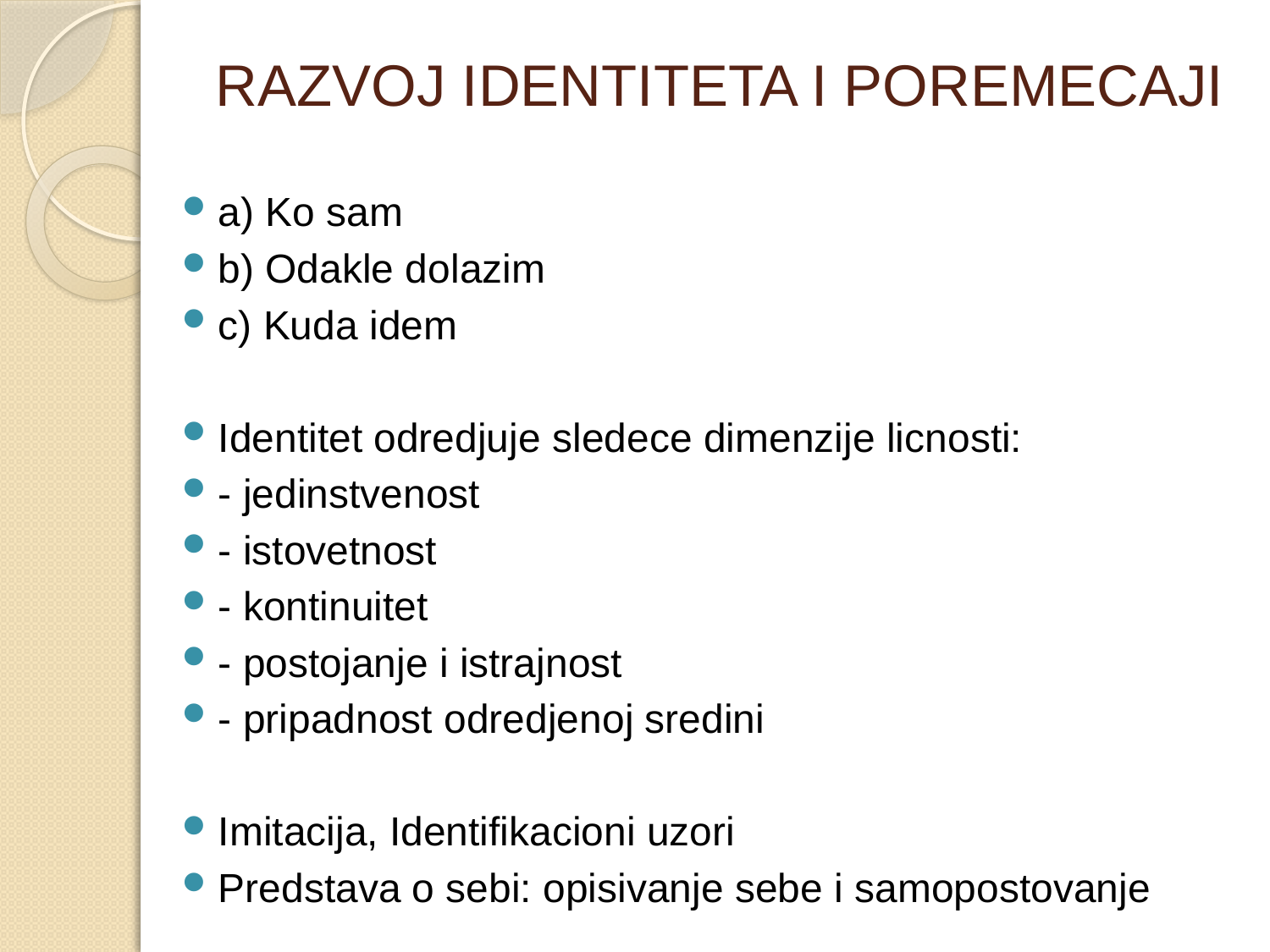

# RAZVOJ IDENTITETA I POREMECAJI
a) Ko sam
b) Odakle dolazim
c) Kuda idem

Identitet odredjuje sledece dimenzije licnosti:
- jedinstvenost
- istovetnost
- kontinuitet
- postojanje i istrajnost
- pripadnost odredjenoj sredini

Imitacija, Identifikacioni uzori
Predstava o sebi: opisivanje sebe i samopostovanje